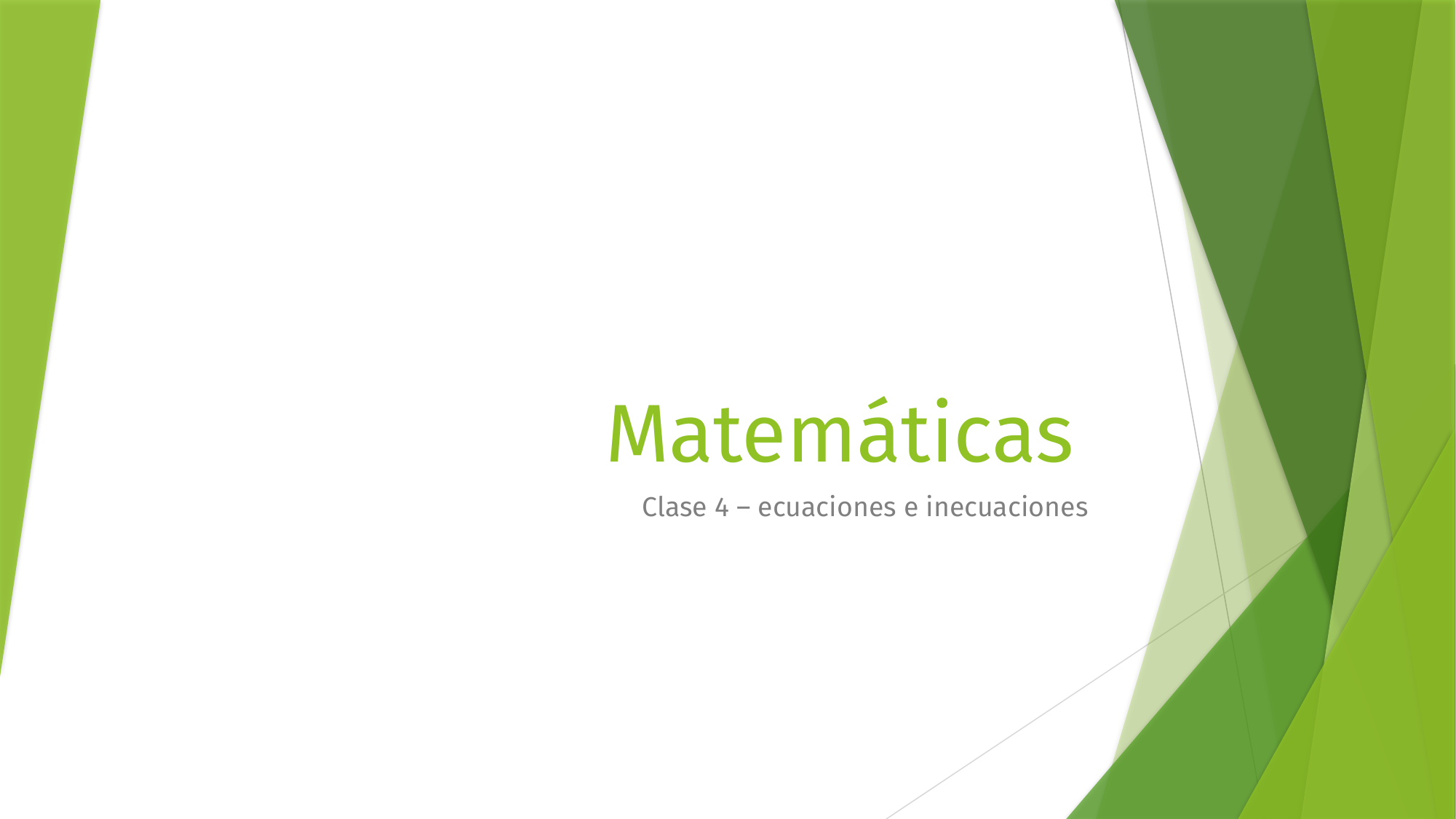

# Matemáticas
Clase 4 – ecuaciones e inecuaciones